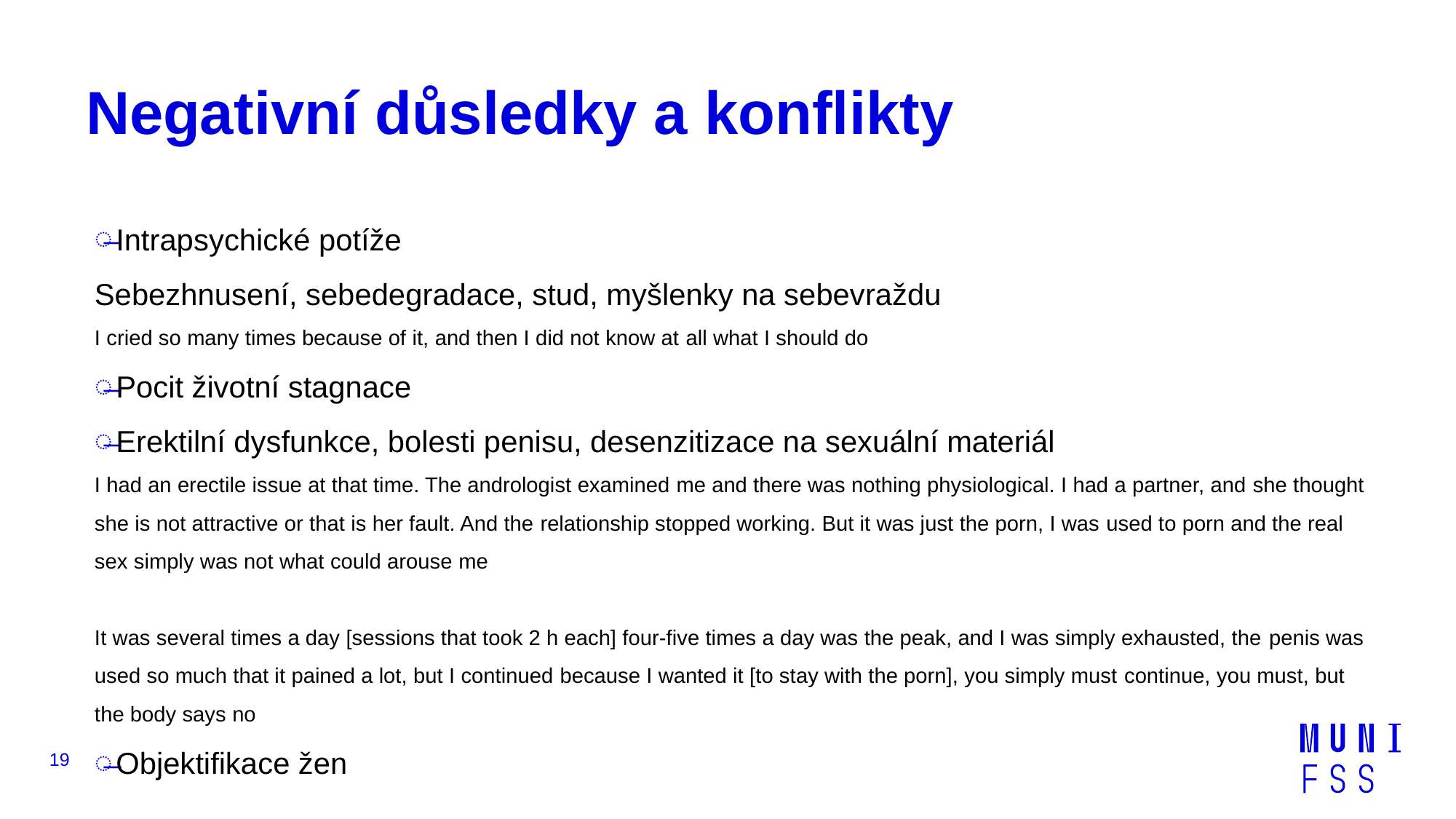

# Negativní důsledky a konflikty
Intrapsychické potíže
Sebezhnusení, sebedegradace, stud, myšlenky na sebevraždu
I cried so many times because of it, and then I did not know at all what I should do
Pocit životní stagnace
Erektilní dysfunkce, bolesti penisu, desenzitizace na sexuální materiál
I had an erectile issue at that time. The andrologist examined me and there was nothing physiological. I had a partner, and she thought she is not attractive or that is her fault. And the relationship stopped working. But it was just the porn, I was used to porn and the real sex simply was not what could arouse me

It was several times a day [sessions that took 2 h each] four-five times a day was the peak, and I was simply exhausted, the penis was used so much that it pained a lot, but I continued because I wanted it [to stay with the porn], you simply must continue, you must, but the body says no
Objektifikace žen

19